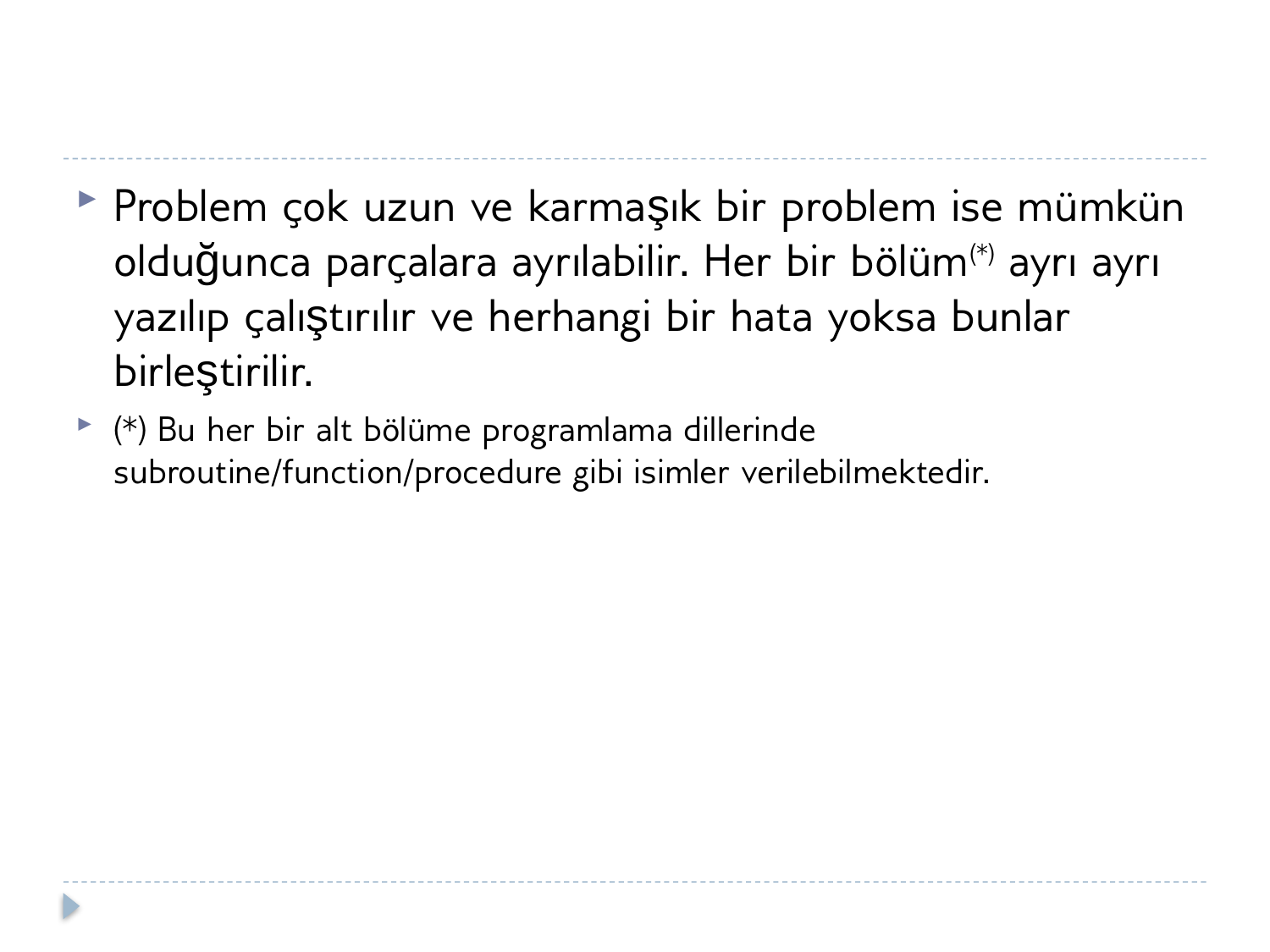

Problem çok uzun ve karmaşık bir problem ise mümkün olduğunca parçalara ayrılabilir. Her bir bölüm(*) ayrı ayrı yazılıp çalıştırılır ve herhangi bir hata yoksa bunlar birleştirilir.
(*) Bu her bir alt bölüme programlama dillerinde subroutine/function/procedure gibi isimler verilebilmektedir.